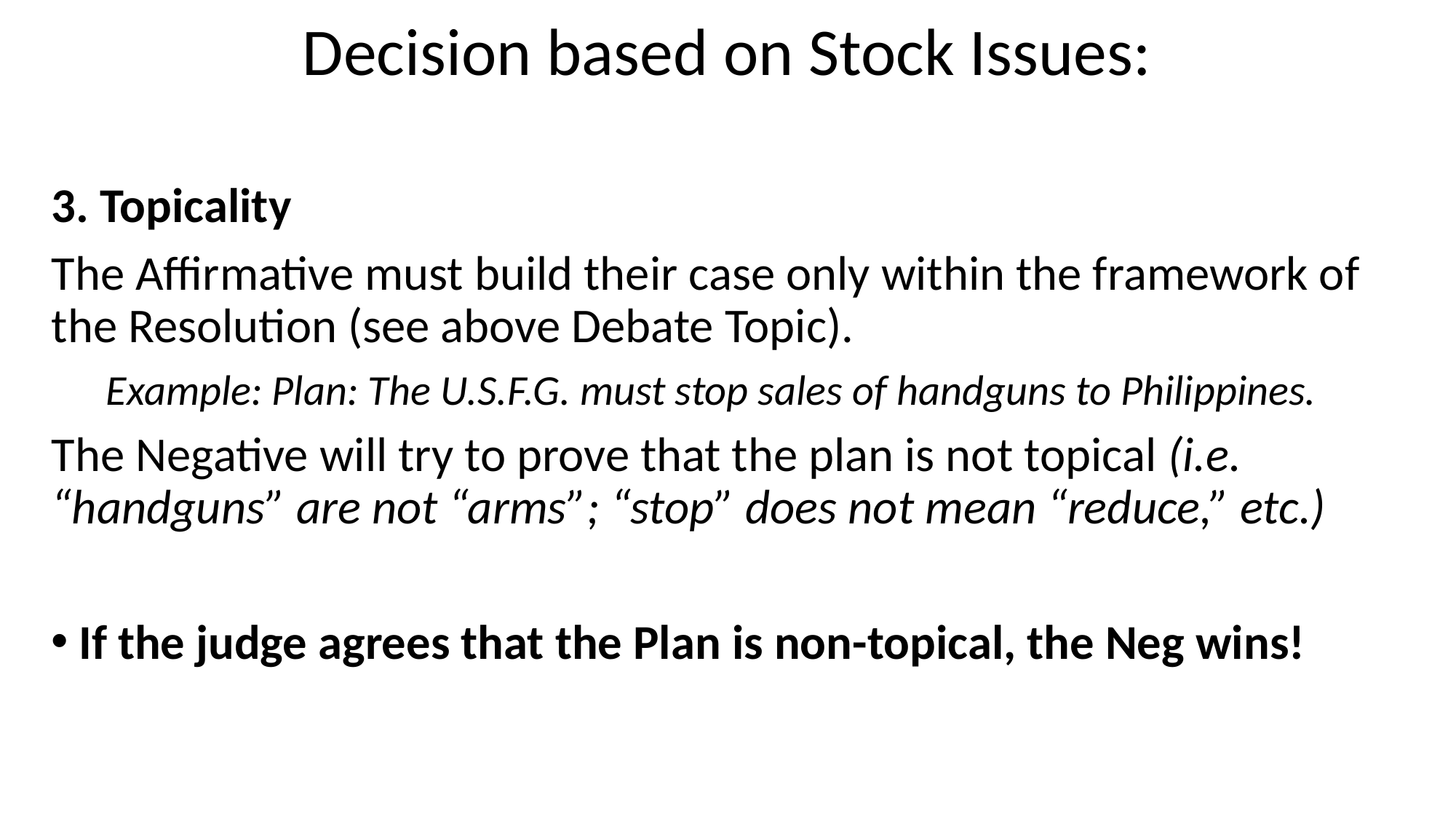

# Decision based on Stock Issues:
3. Topicality
The Affirmative must build their case only within the framework of the Resolution (see above Debate Topic).
Example: Plan: The U.S.F.G. must stop sales of handguns to Philippines.
The Negative will try to prove that the plan is not topical (i.e. “handguns” are not “arms”; “stop” does not mean “reduce,” etc.)

If the judge agrees that the Plan is non-topical, the Neg wins!